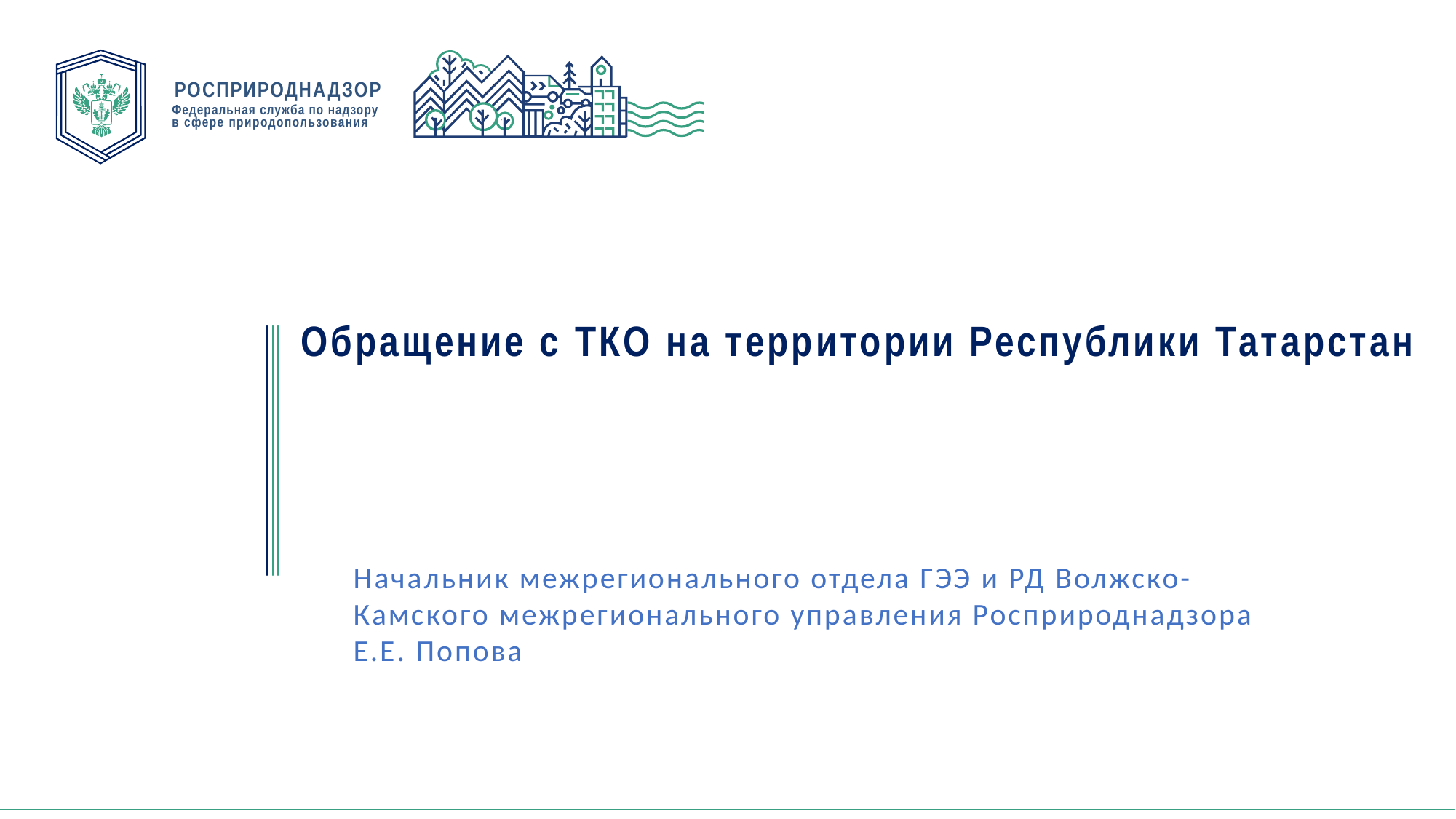

РОСПРИРОДНАДЗОР
Федеральная служба по надзору
в сфере природопользования
Обращение с ТКО на территории Республики Татарстан
Начальник межрегионального отдела ГЭЭ и РД Волжско-Камского межрегионального управления Росприроднадзора
Е.Е. Попова